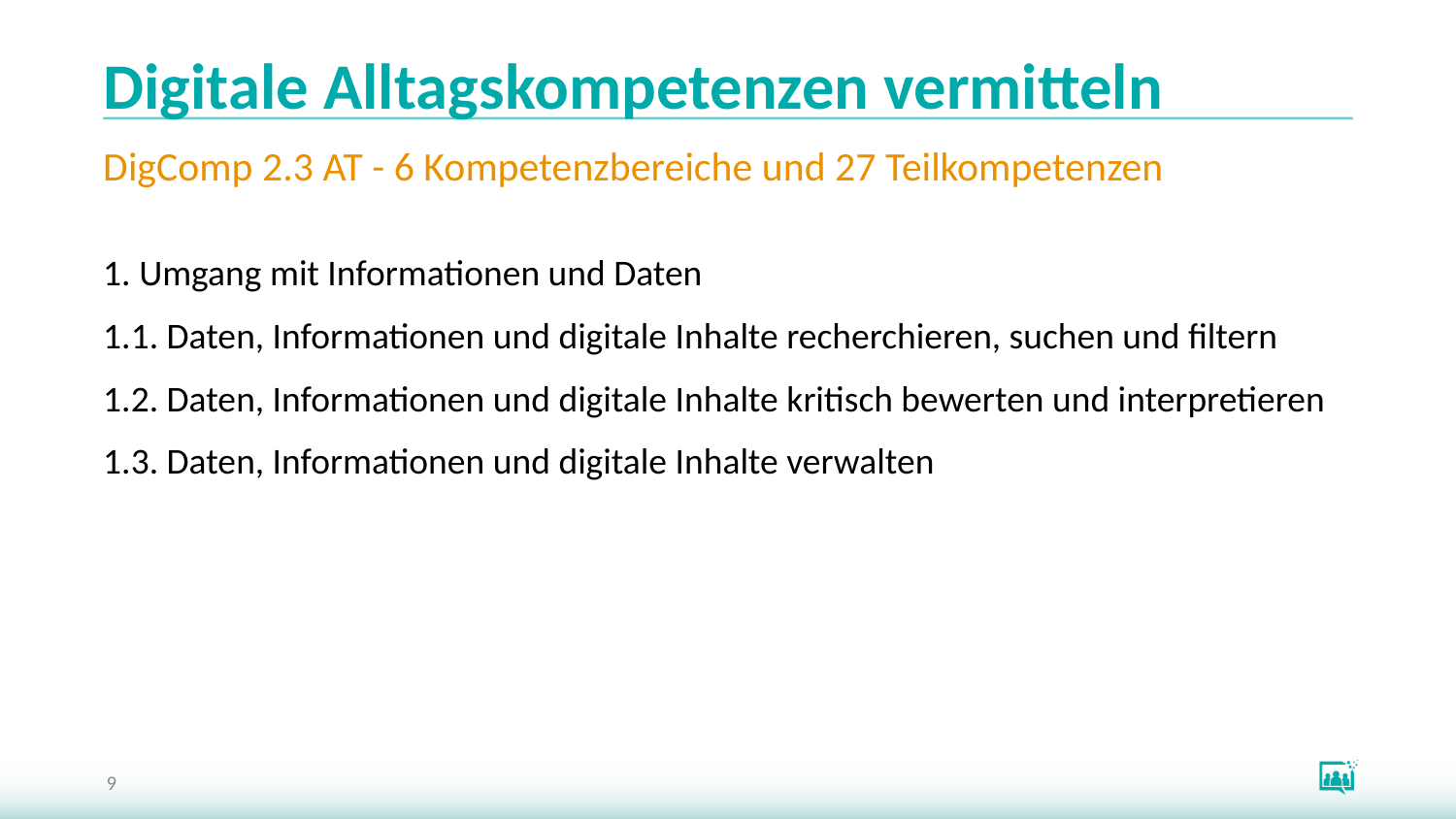

# Digitale Alltagskompetenzen vermitteln
DigComp 2.3 AT - 6 Kompetenzbereiche und 27 Teilkompetenzen
1. Umgang mit Informationen und Daten
1.1. Daten, Informationen und digitale Inhalte recherchieren, suchen und filtern
1.2. Daten, Informationen und digitale Inhalte kritisch bewerten und interpretieren
1.3. Daten, Informationen und digitale Inhalte verwalten
9